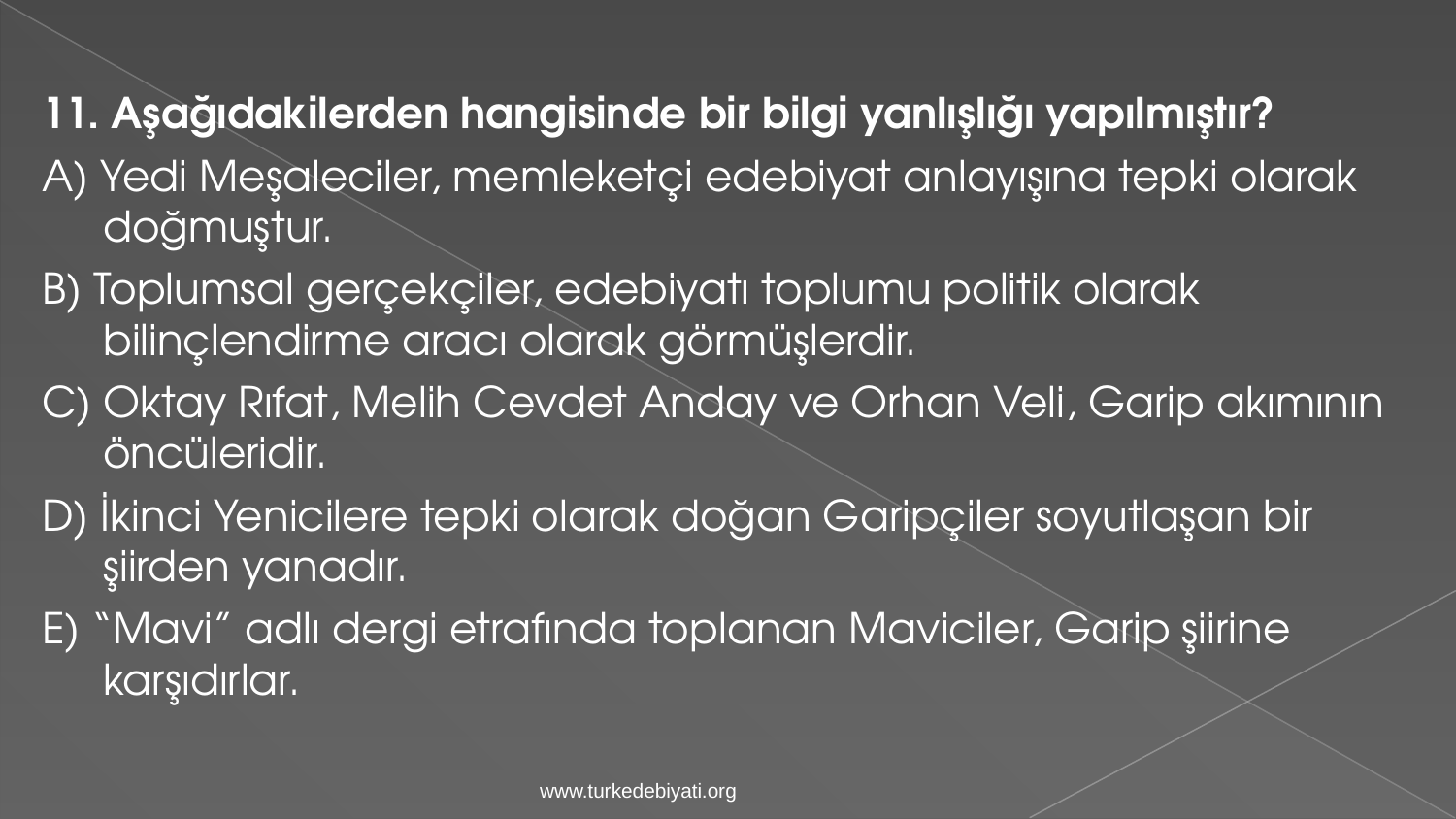

11. Aşağıdakilerden hangisinde bir bilgi yanlışlığı yapılmıştır?
A) Yedi Meşaleciler, memleketçi edebiyat anlayışına tepki olarak doğmuştur.
B) Toplumsal gerçekçiler, edebiyatı toplumu politik olarak bilinçlendirme aracı olarak görmüşlerdir.
C) Oktay Rıfat, Melih Cevdet Anday ve Orhan Veli, Garip akımının öncüleridir.
D) İkinci Yenicilere tepki olarak doğan Garipçiler soyutlaşan bir şiirden yanadır.
E) “Mavi” adlı dergi etrafında toplanan Maviciler, Garip şiirine karşıdırlar.
www.turkedebiyati.org